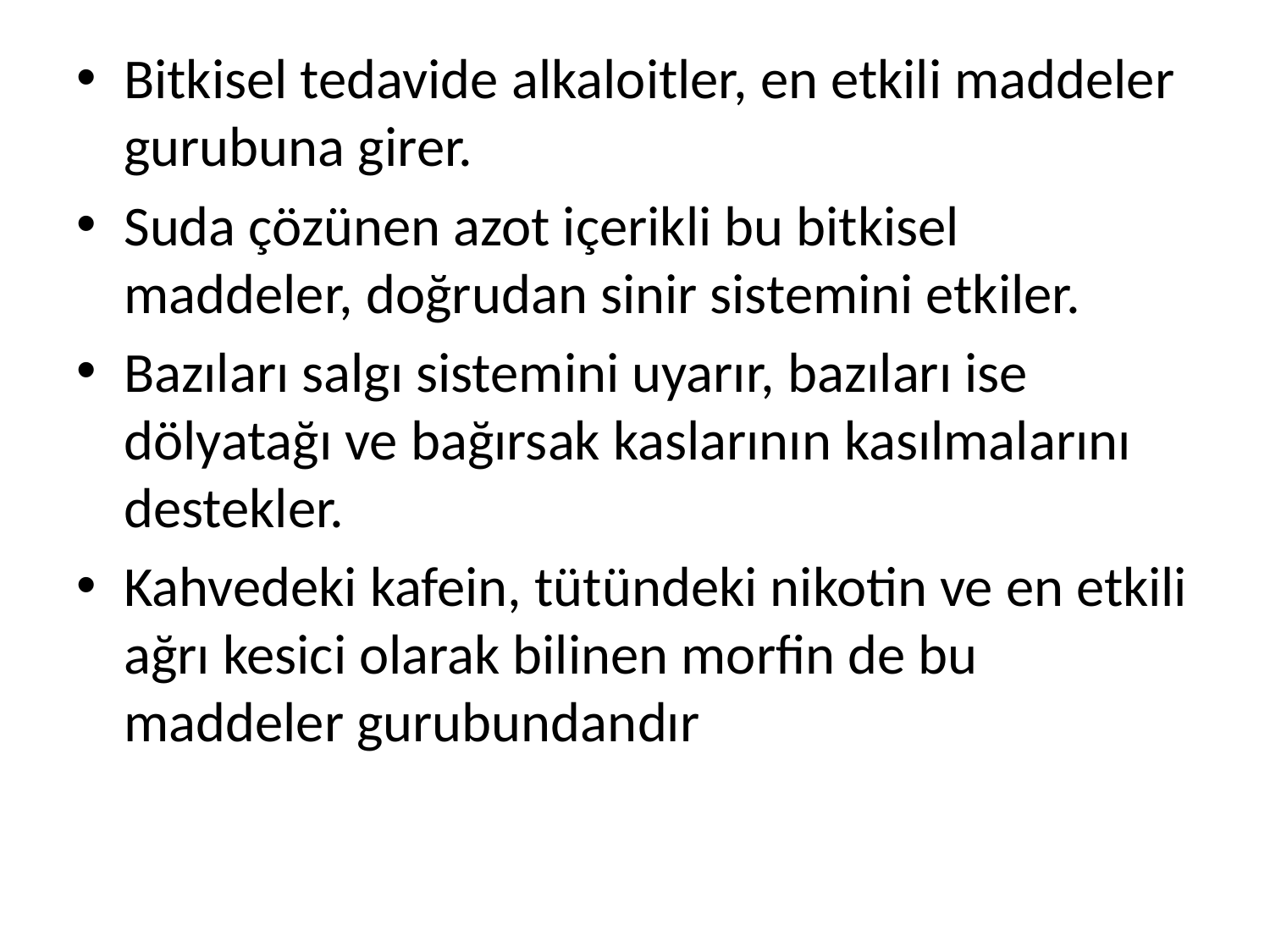

Bitkisel tedavide alkaloitler, en etkili maddeler gurubuna girer.
Suda çözünen azot içerikli bu bitkisel maddeler, doğrudan sinir sistemini etkiler.
Bazıları salgı sistemini uyarır, bazıları ise dölyatağı ve bağırsak kaslarının kasılmalarını destekler.
Kahvedeki kafein, tütündeki nikotin ve en etkili ağrı kesici olarak bilinen morfin de bu maddeler gurubundandır